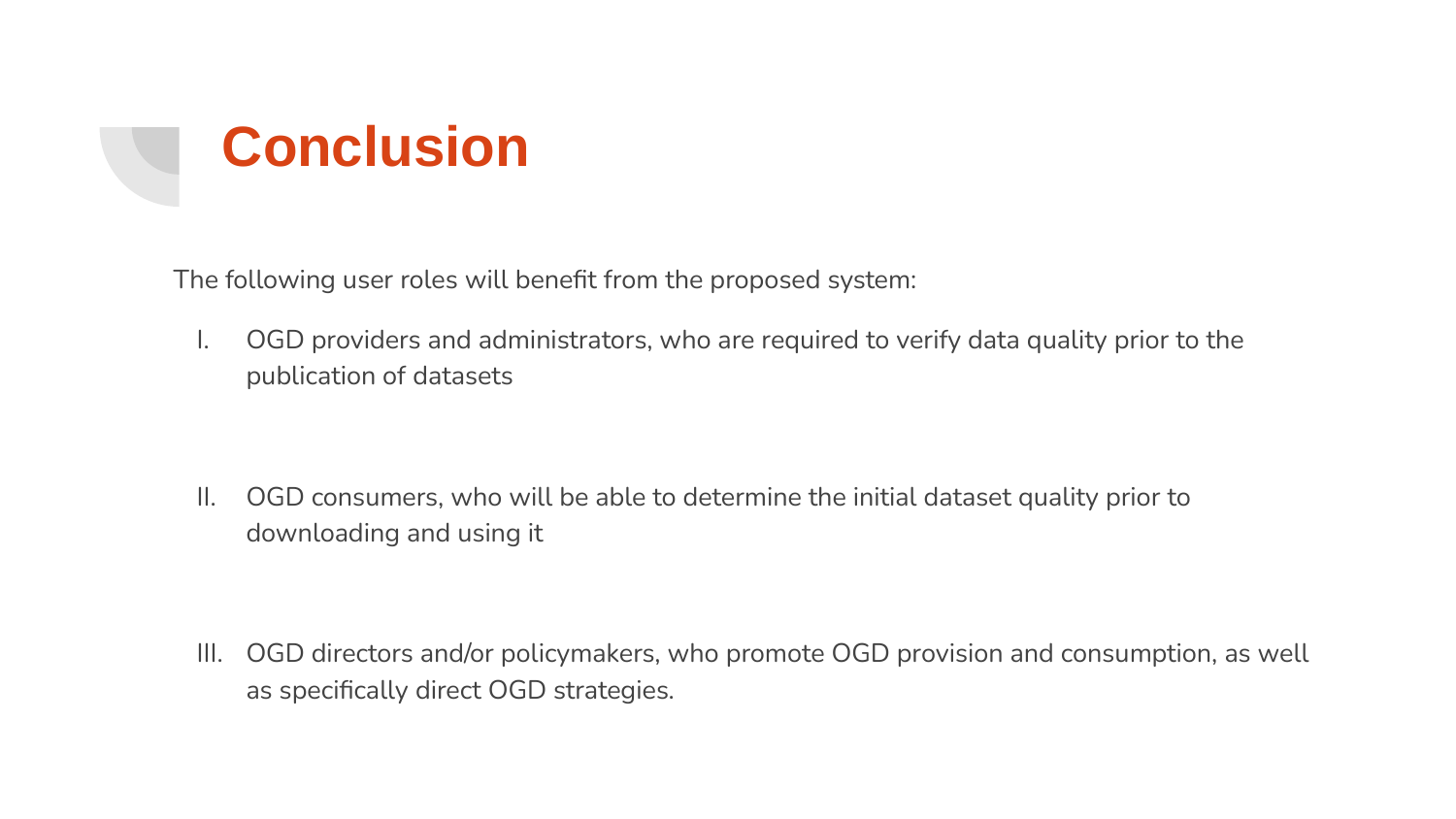

# Conclusion
The following user roles will benefit from the proposed system:
OGD providers and administrators, who are required to verify data quality prior to the publication of datasets

OGD consumers, who will be able to determine the initial dataset quality prior to downloading and using it

OGD directors and/or policymakers, who promote OGD provision and consumption, as well as specifically direct OGD strategies.